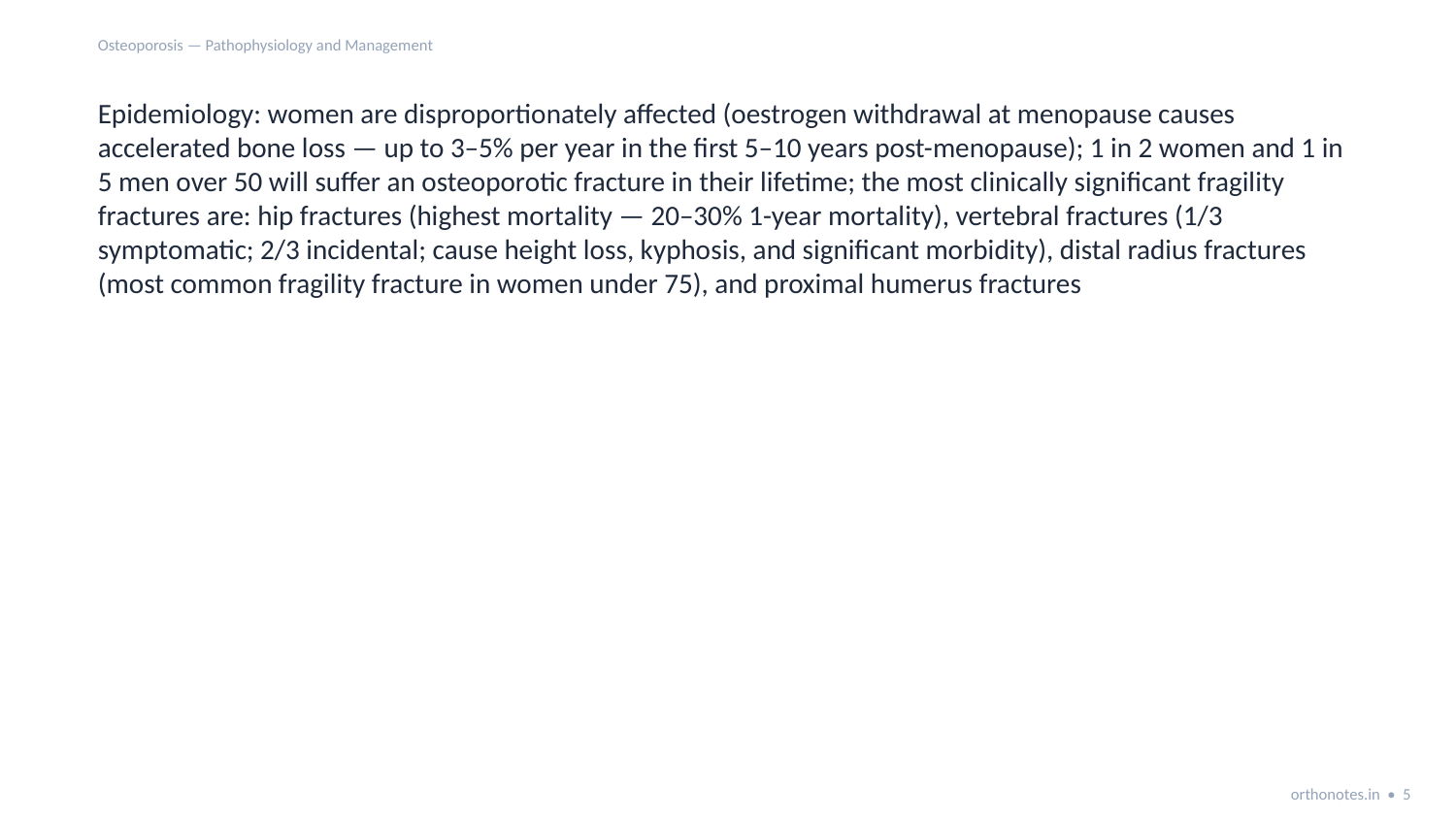

Osteoporosis — Pathophysiology and Management
Epidemiology: women are disproportionately affected (oestrogen withdrawal at menopause causes accelerated bone loss — up to 3–5% per year in the first 5–10 years post-menopause); 1 in 2 women and 1 in 5 men over 50 will suffer an osteoporotic fracture in their lifetime; the most clinically significant fragility fractures are: hip fractures (highest mortality — 20–30% 1-year mortality), vertebral fractures (1/3 symptomatic; 2/3 incidental; cause height loss, kyphosis, and significant morbidity), distal radius fractures (most common fragility fracture in women under 75), and proximal humerus fractures
orthonotes.in  •  5